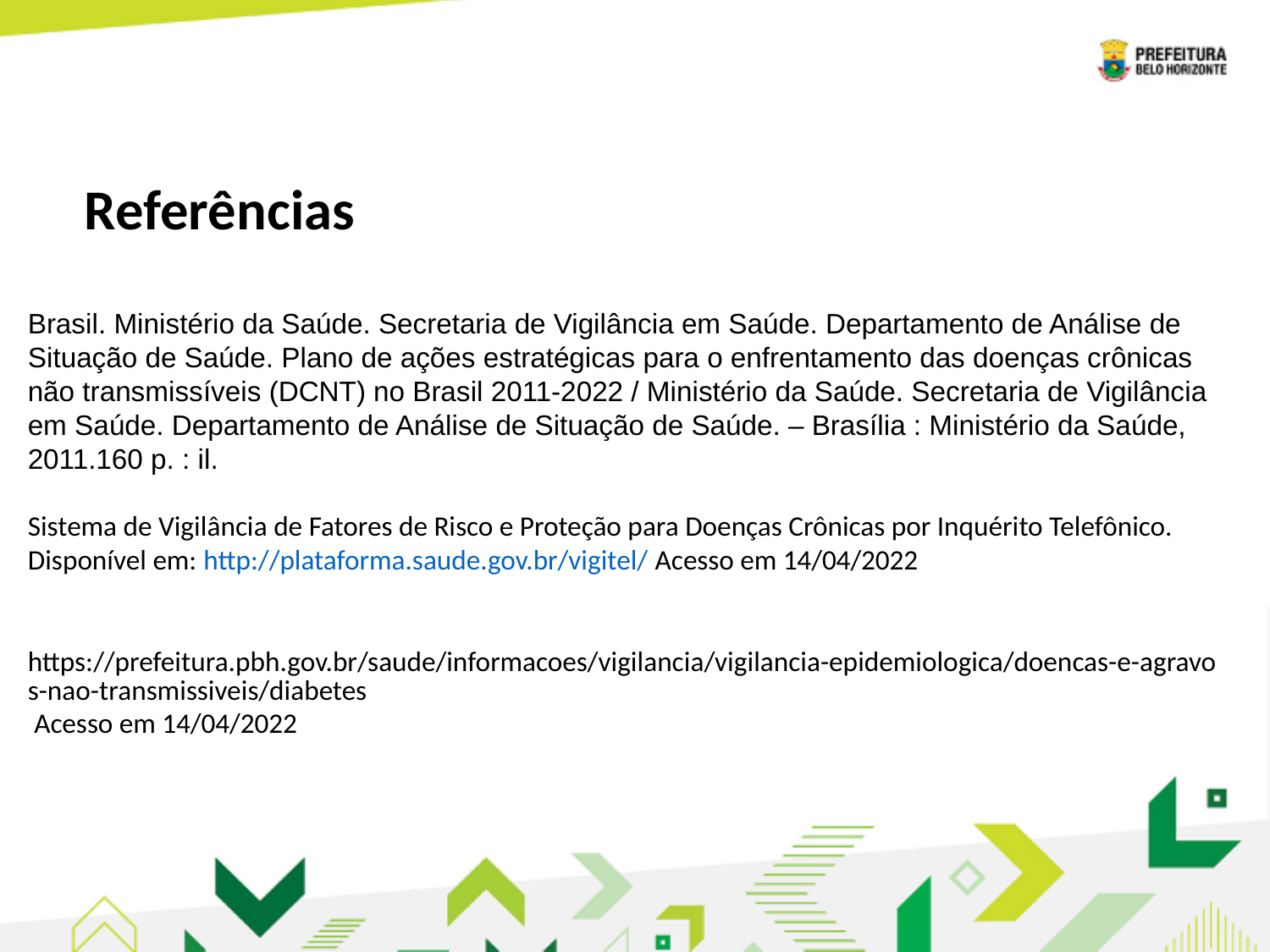

Referências
Brasil. Ministério da Saúde. Secretaria de Vigilância em Saúde. Departamento de Análise de Situação de Saúde. Plano de ações estratégicas para o enfrentamento das doenças crônicas não transmissíveis (DCNT) no Brasil 2011-2022 / Ministério da Saúde. Secretaria de Vigilância em Saúde. Departamento de Análise de Situação de Saúde. – Brasília : Ministério da Saúde, 2011.160 p. : il.

Sistema de Vigilância de Fatores de Risco e Proteção para Doenças Crônicas por Inquérito Telefônico. Disponível em: http://plataforma.saude.gov.br/vigitel/ Acesso em 14/04/2022

https://prefeitura.pbh.gov.br/saude/informacoes/vigilancia/vigilancia-epidemiologica/doencas-e-agravos-nao-transmissiveis/diabetes Acesso em 14/04/2022